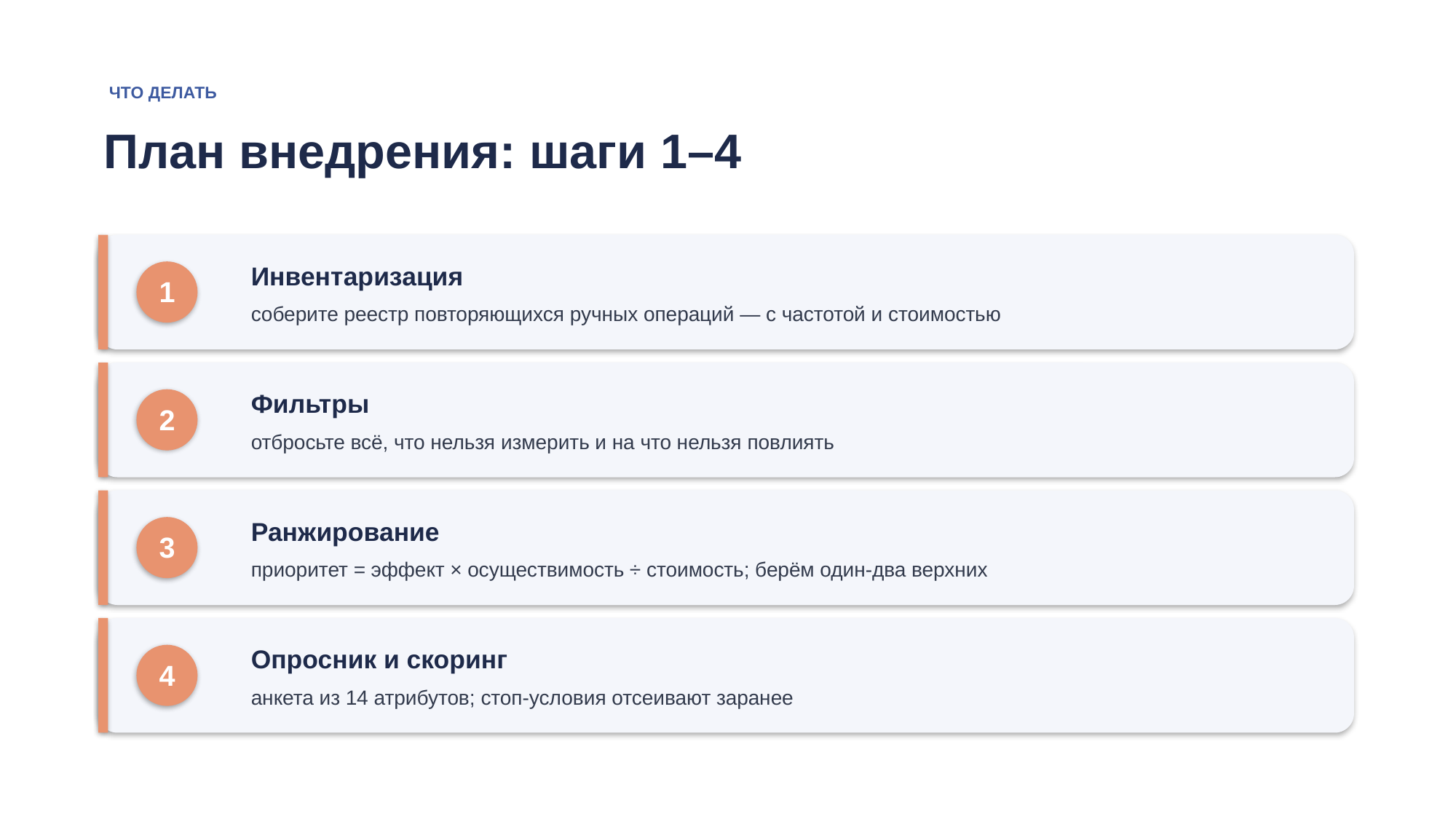

ЧТО ДЕЛАТЬ
План внедрения: шаги 1–4

Инвентаризация

1
соберите реестр повторяющихся ручных операций — с частотой и стоимостью

Фильтры

2
отбросьте всё, что нельзя измерить и на что нельзя повлиять

Ранжирование

3
приоритет = эффект × осуществимость ÷ стоимость; берём один-два верхних

Опросник и скоринг

4
анкета из 14 атрибутов; стоп-условия отсеивают заранее